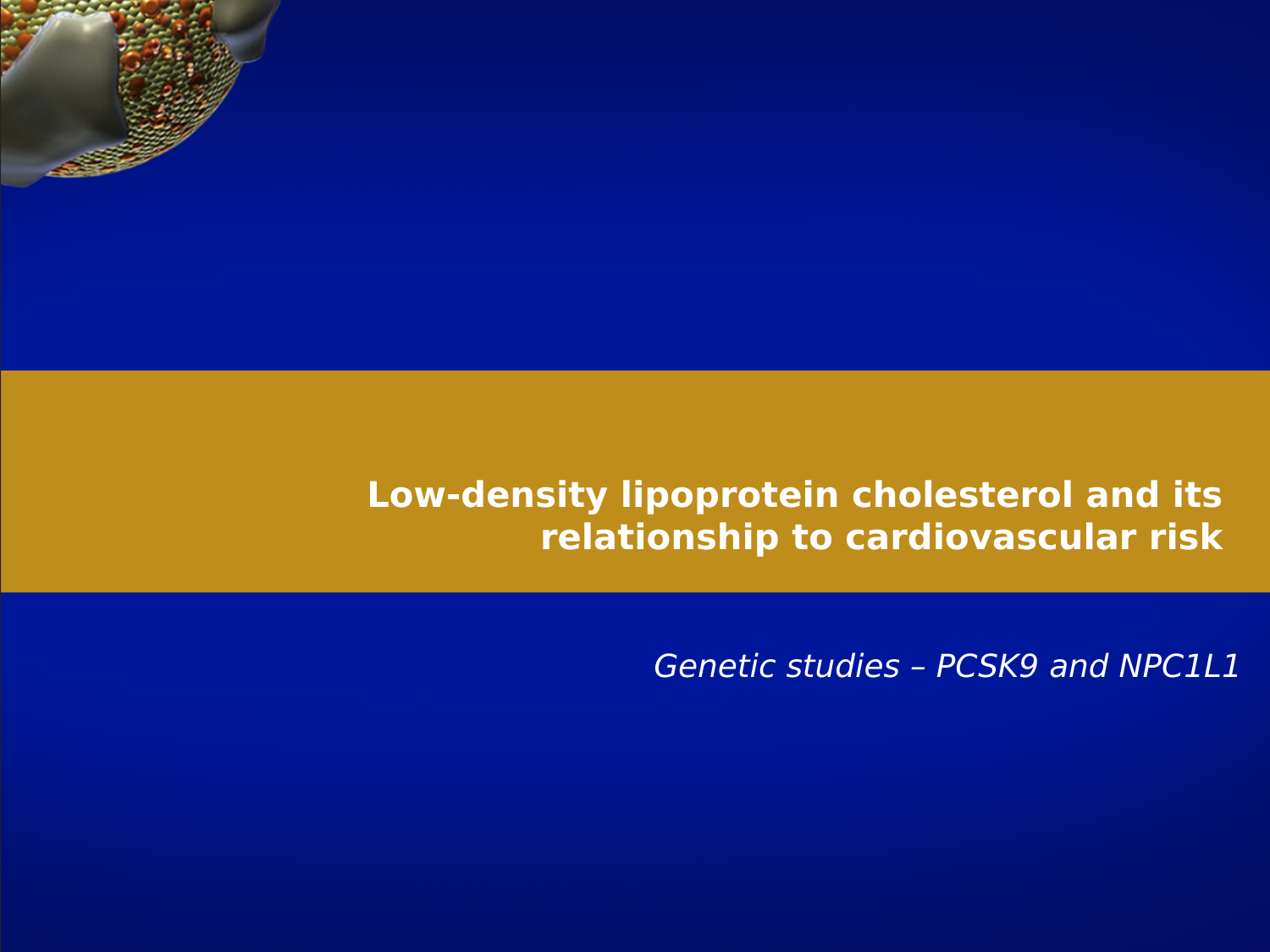

Low-density lipoprotein cholesterol and its relationship to cardiovascular risk
Genetic studies – PCSK9 and NPC1L1